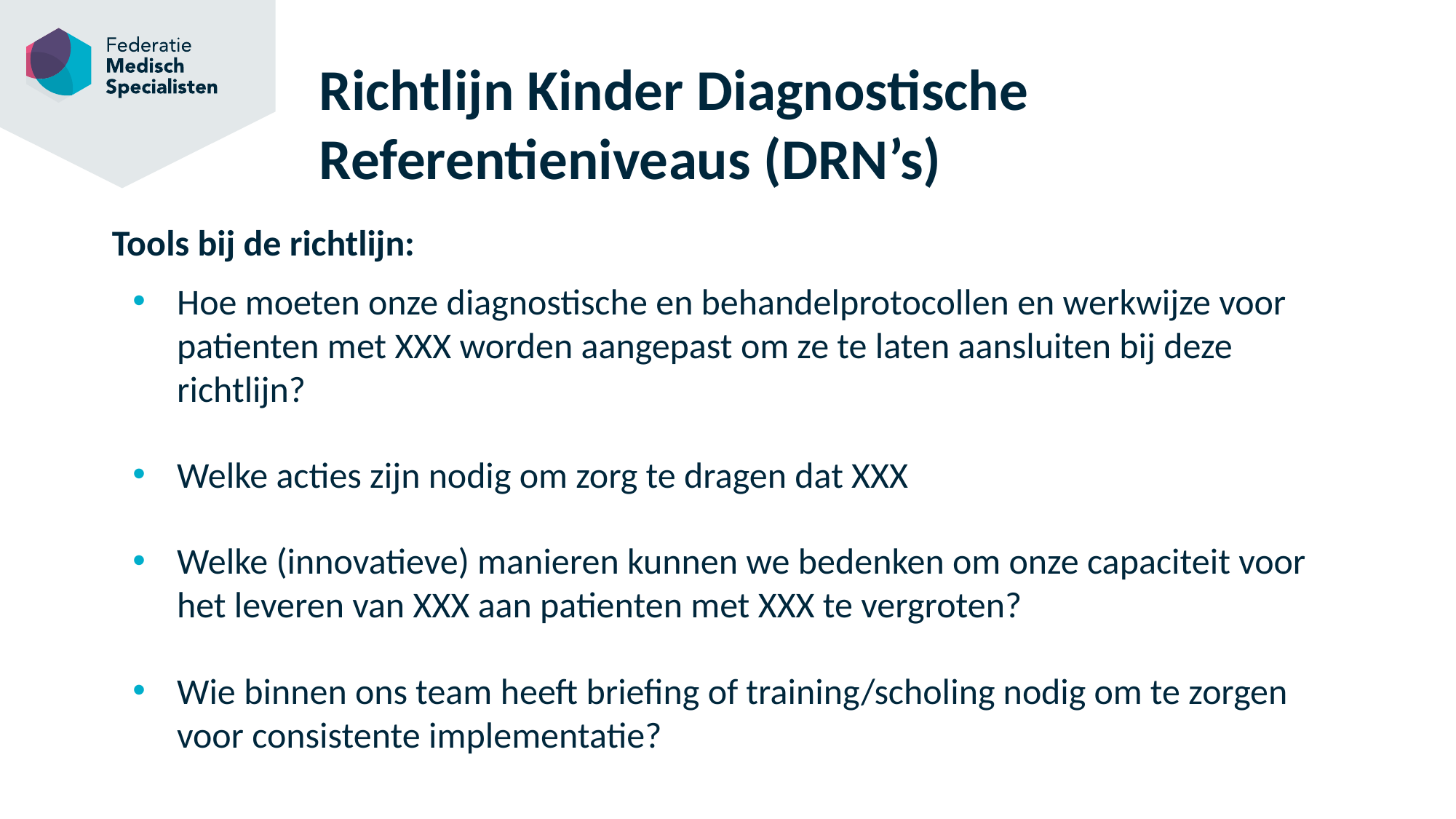

# Richtlijn Kinder Diagnostische Referentieniveaus (DRN’s)
Tools bij de richtlijn:
Hoe moeten onze diagnostische en behandelprotocollen en werkwijze voor patienten met XXX worden aangepast om ze te laten aansluiten bij deze richtlijn?
Welke acties zijn nodig om zorg te dragen dat XXX
Welke (innovatieve) manieren kunnen we bedenken om onze capaciteit voor het leveren van XXX aan patienten met XXX te vergroten?
Wie binnen ons team heeft briefing of training/scholing nodig om te zorgen voor consistente implementatie?